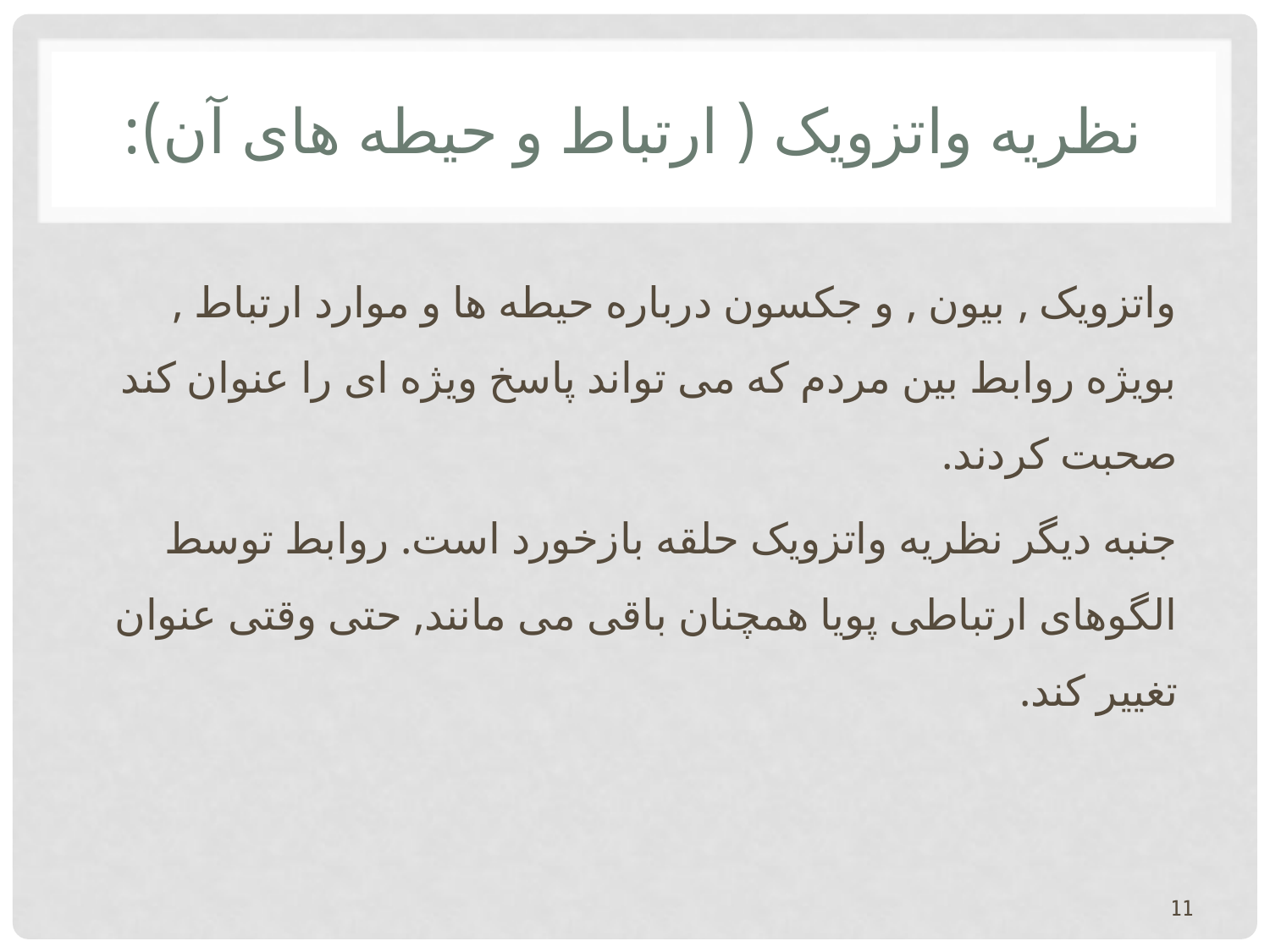

# نظریه واتزویک ( ارتباط و حیطه های آن):
واتزویک , بیون , و جکسون درباره حیطه ها و موارد ارتباط , بویژه روابط بین مردم که می تواند پاسخ ویژه ای را عنوان کند صحبت کردند.
جنبه دیگر نظریه واتزویک حلقه بازخورد است. روابط توسط الگوهای ارتباطی پویا همچنان باقی می مانند, حتی وقتی عنوان تغییر کند.
11